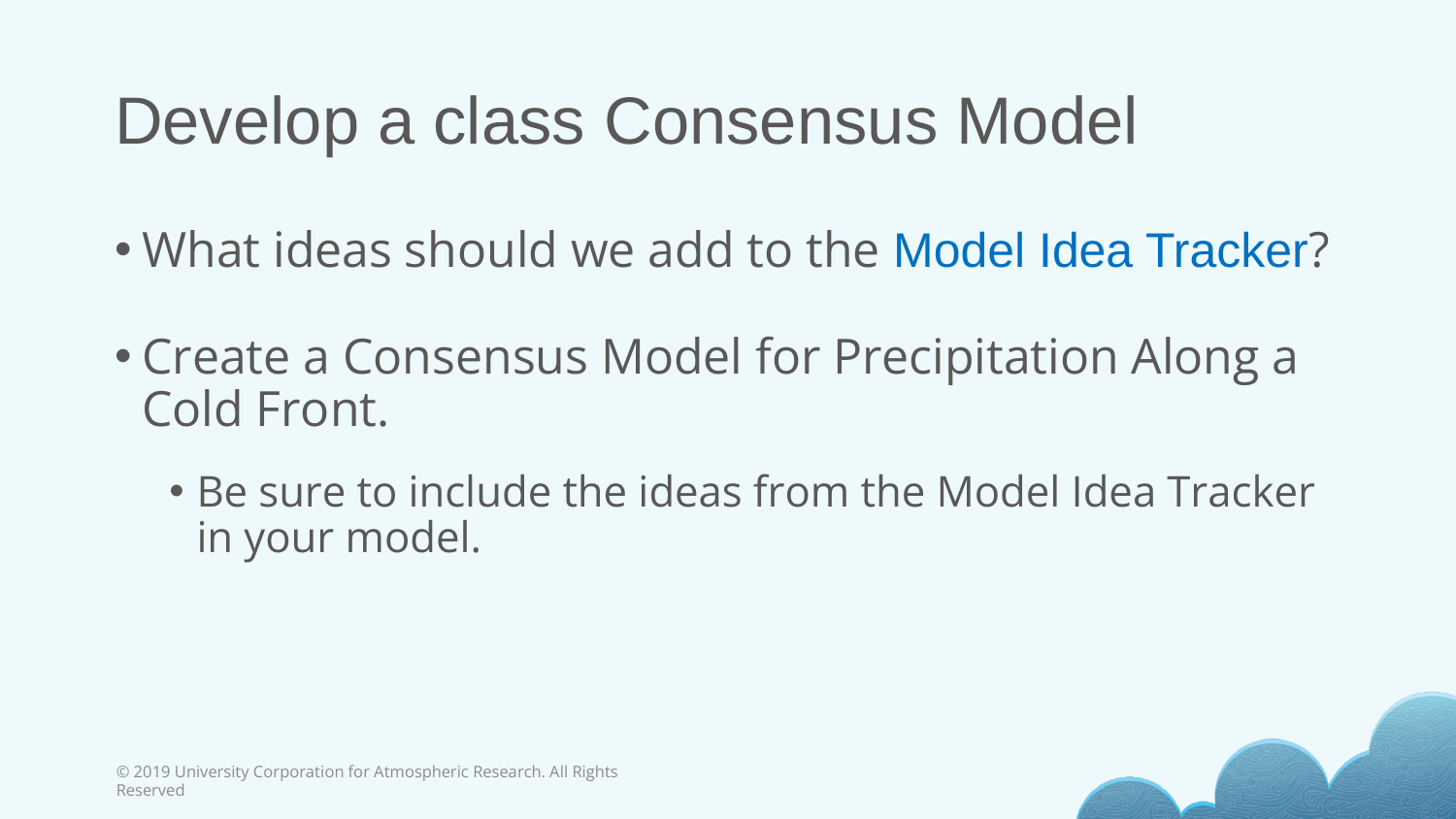

# Develop a class Consensus Model
What ideas should we add to the Model Idea Tracker?

Create a Consensus Model for Precipitation Along a Cold Front.

Be sure to include the ideas from the Model Idea Tracker in your model.
© 2019 University Corporation for Atmospheric Research. All Rights Reserved